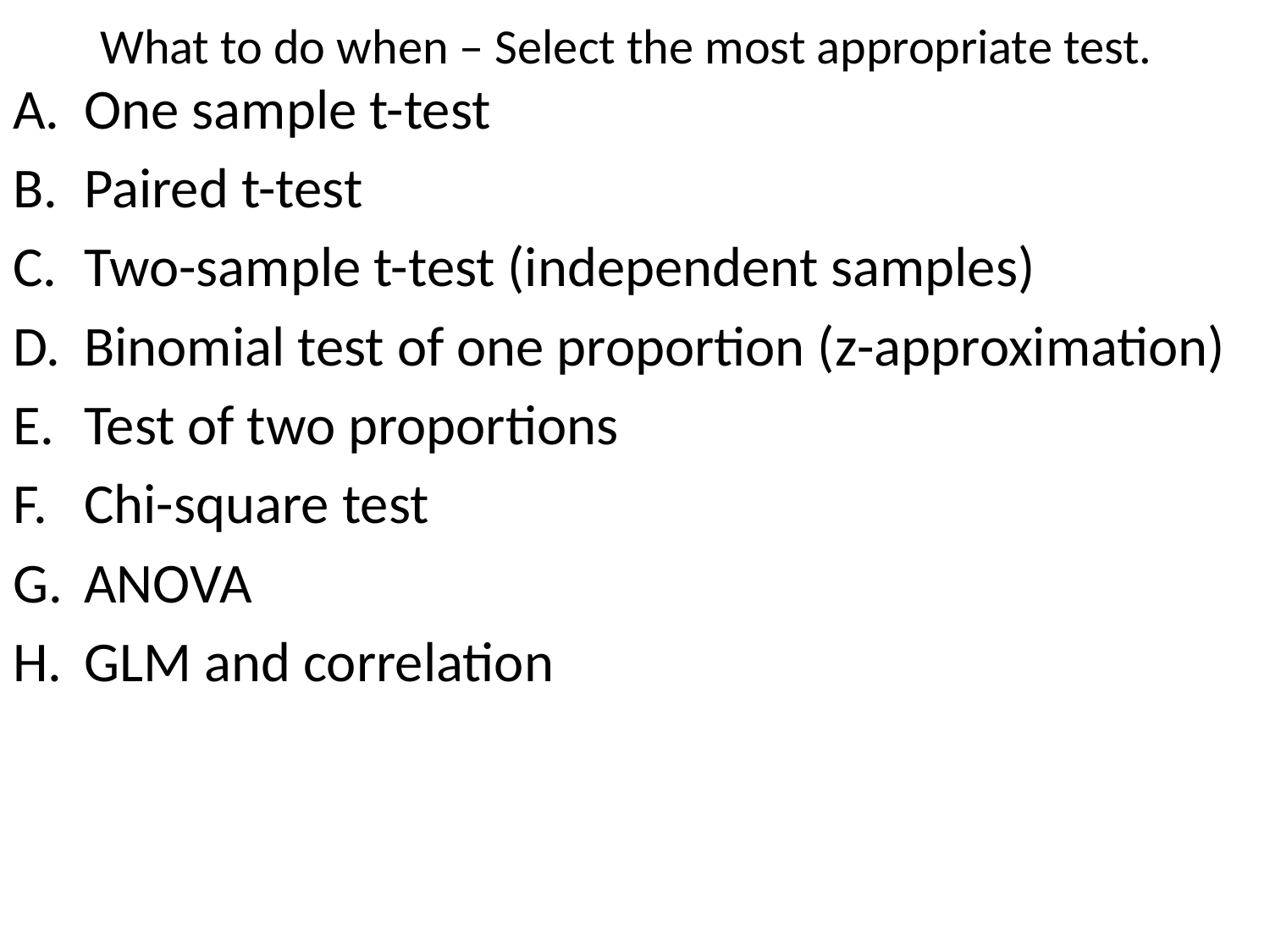

# What to do when – Select the most appropriate test.
One sample t-test
Paired t-test
Two-sample t-test (independent samples)
Binomial test of one proportion (z-approximation)
Test of two proportions
Chi-square test
ANOVA
GLM and correlation